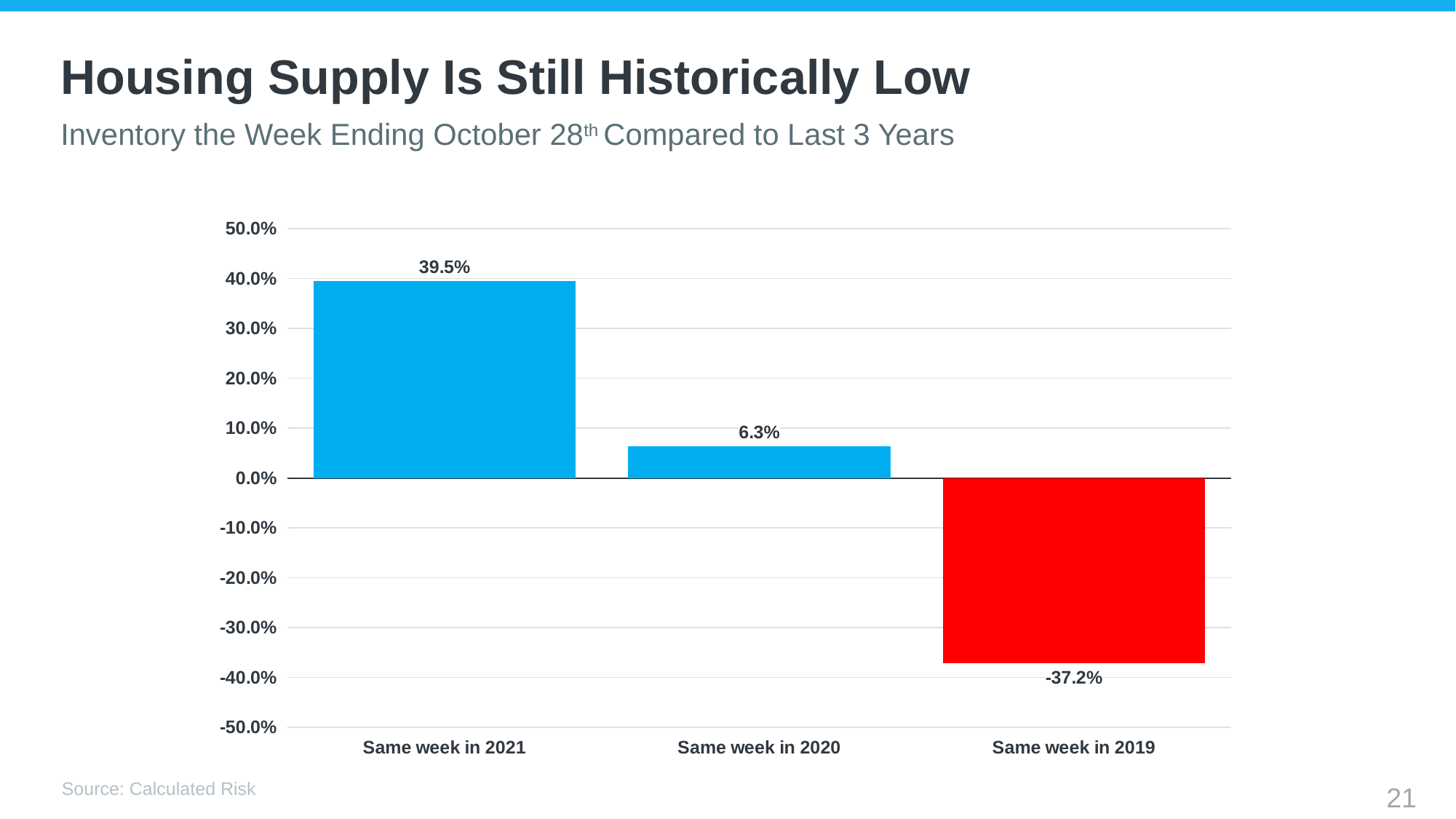

# Housing Supply Is Still Historically Low
Inventory the Week Ending October 28th Compared to Last 3 Years

### Chart

| Category | Compare to |
|---|---|
| Same week in 2021 | 0.395 |
| Same week in 2020 | 0.063 |
| Same week in 2019 | -0.372 |
Source: Calculated Risk
21